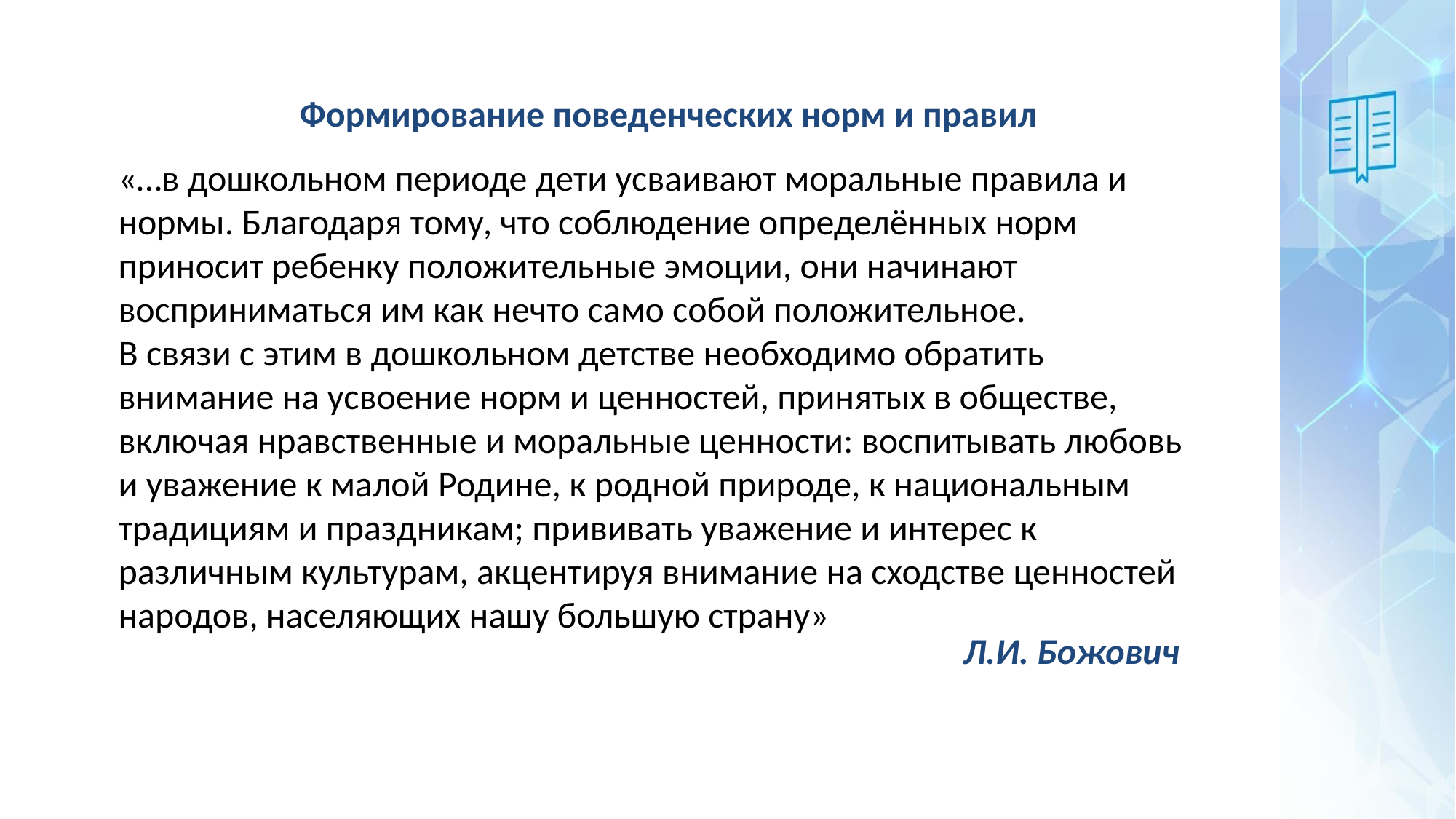

Формирование поведенческих норм и правил
«…в дошкольном периоде дети усваивают моральные правила и  нормы. Благодаря тому, что соблюдение определённых норм приносит ребенку положительные эмоции, они начинают восприниматься им как нечто само собой положительное.                 В связи с этим в дошкольном детстве необходимо обратить внимание на усвоение норм и ценностей, принятых в обществе, включая нравственные и моральные ценности: воспитывать любовь и уважение к малой Родине, к родной природе, к национальным  традициям и праздникам; прививать уважение и интерес к различным культурам, акцентируя внимание на сходстве ценностей народов, населяющих нашу большую страну»
     Л.И. Божович